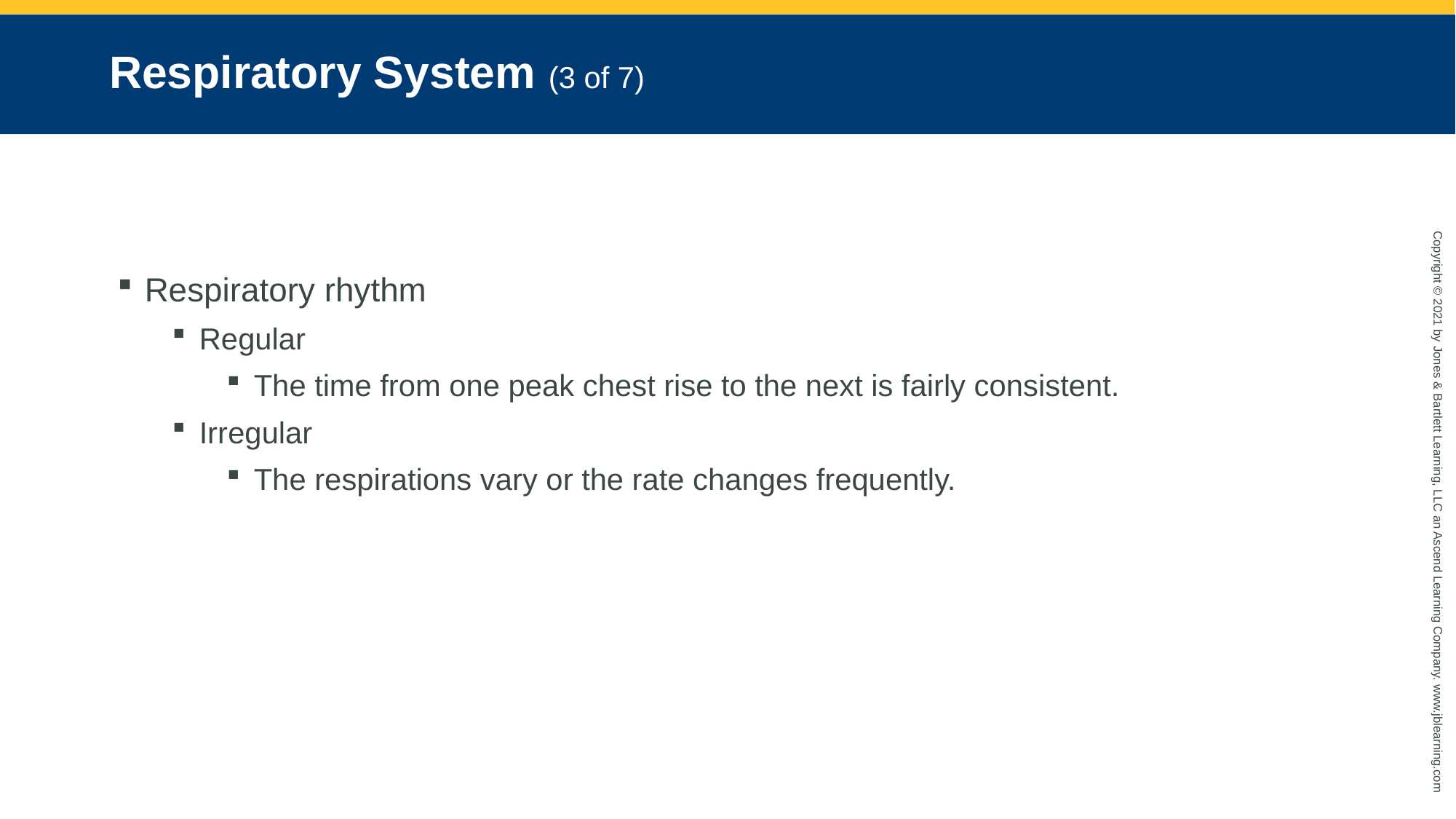

# Respiratory System (3 of 7)
Respiratory rhythm
Regular
The time from one peak chest rise to the next is fairly consistent.
Irregular
The respirations vary or the rate changes frequently.